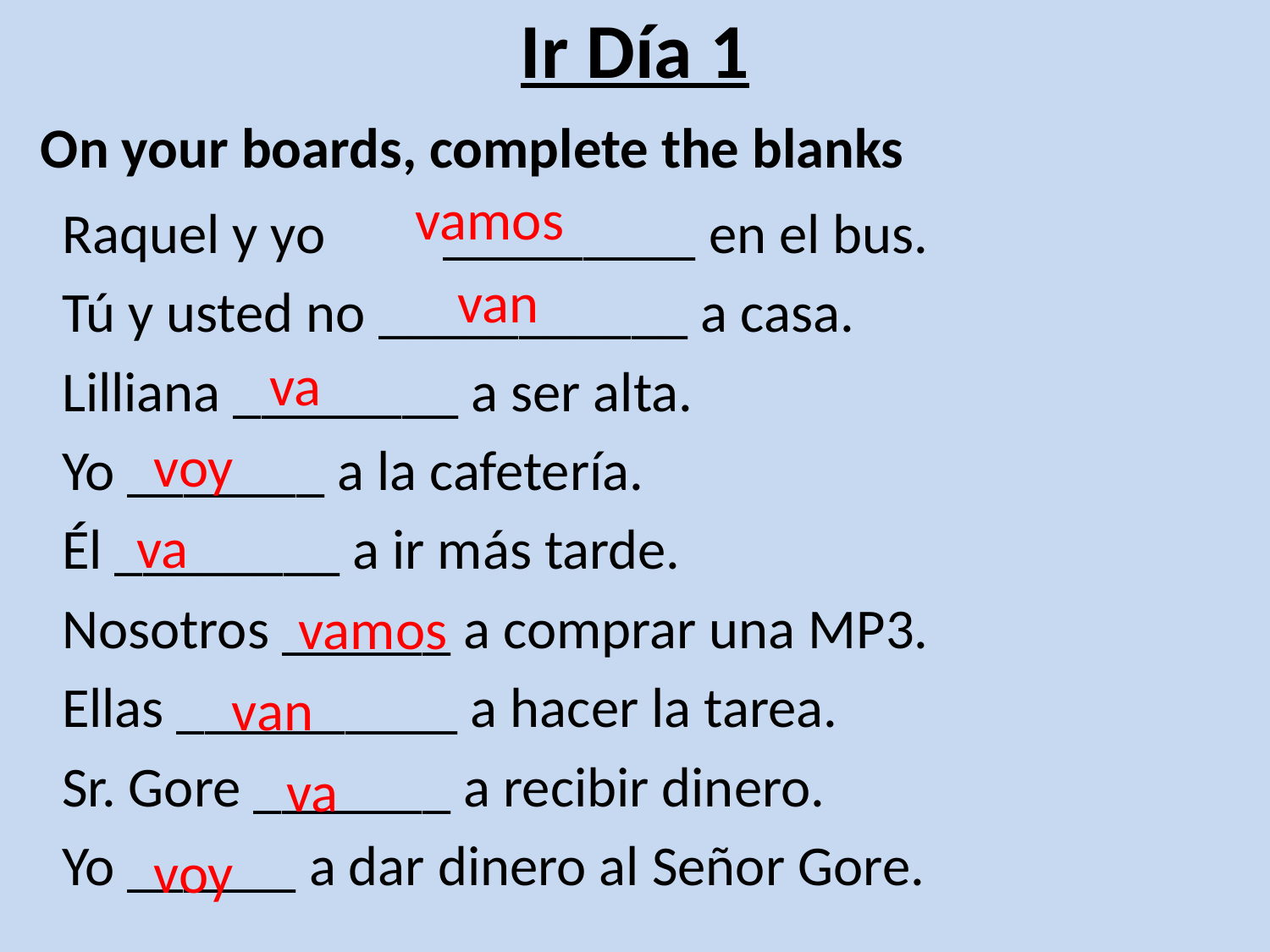

# Ir Día 1
On your boards, complete the blanks
vamos
Raquel y yo 	_________ en el bus.
Tú y usted no ___________ a casa.
Lilliana ________ a ser alta.
Yo _______ a la cafetería.
Él ________ a ir más tarde.
Nosotros ______ a comprar una MP3.
Ellas __________ a hacer la tarea.
Sr. Gore _______ a recibir dinero.
Yo ______ a dar dinero al Señor Gore.
van
va
voy
va
vamos
van
va
voy